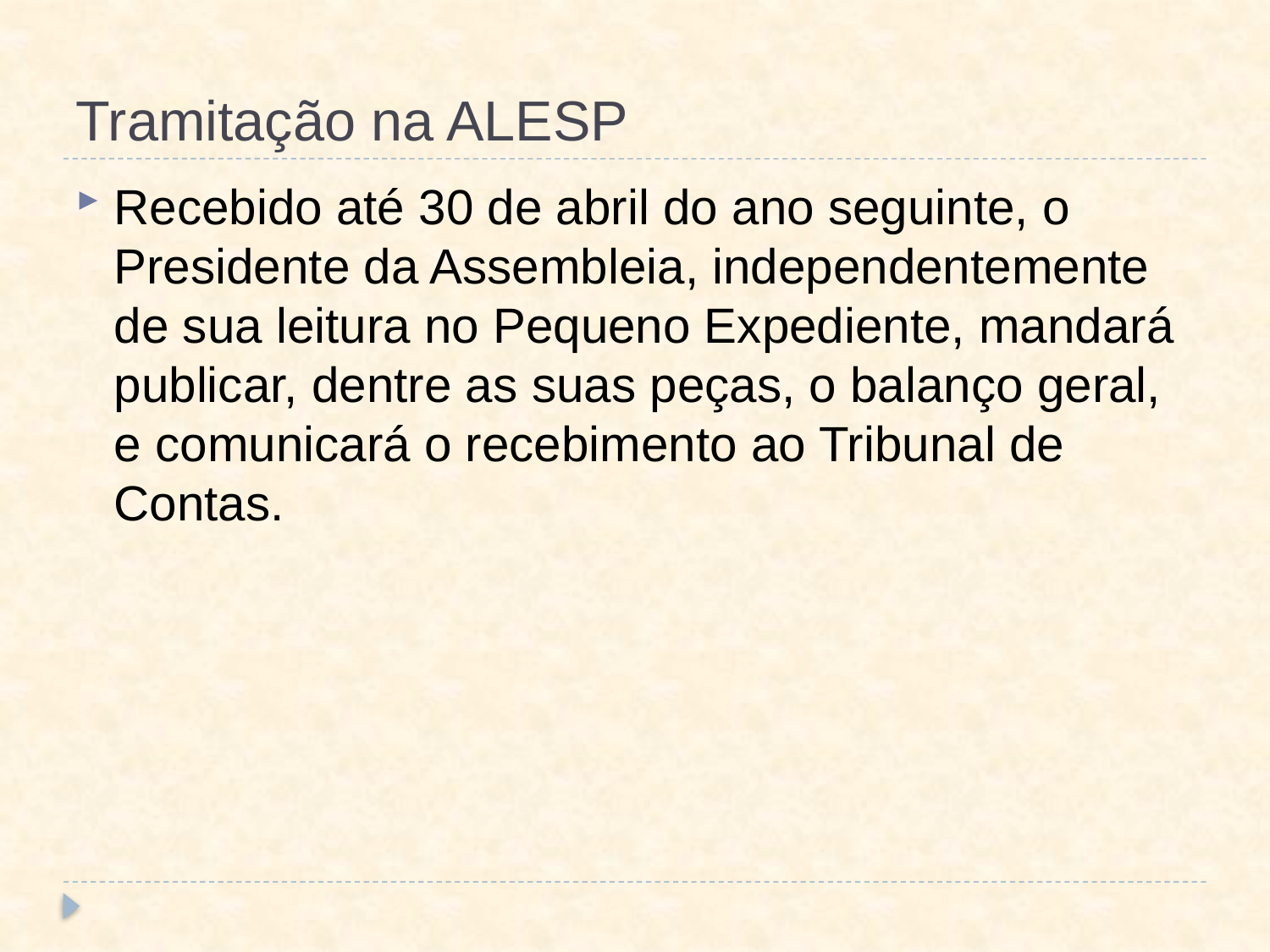

# Tramitação na ALESP
Recebido até 30 de abril do ano seguinte, o Presidente da Assembleia, independentemente de sua leitura no Pequeno Expediente, mandará publicar, dentre as suas peças, o balanço geral, e comunicará o recebimento ao Tribunal de Contas.